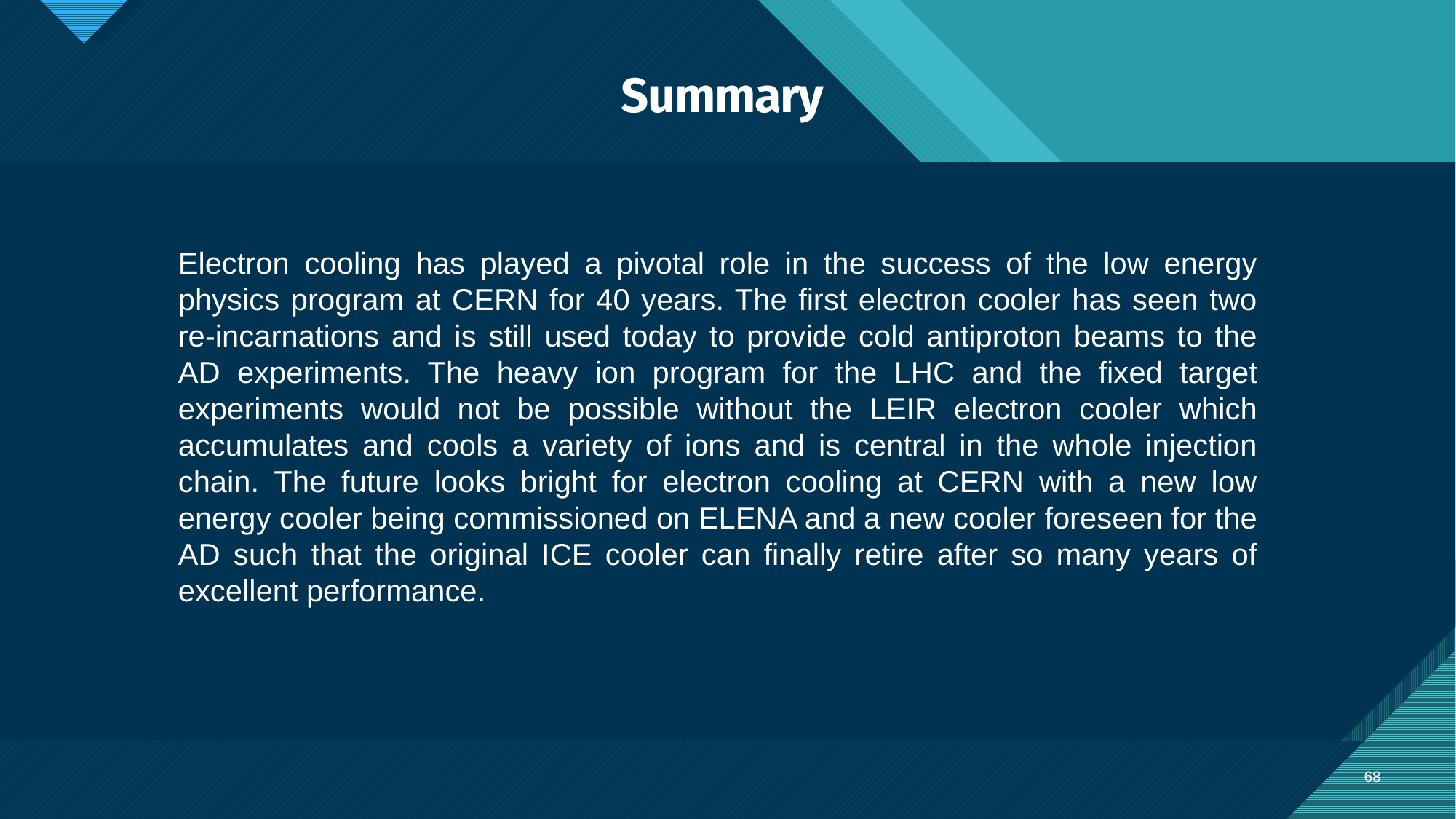

# Summary
Electron cooling has played a pivotal role in the success of the low energy physics program at CERN for 40 years. The first electron cooler has seen two re-incarnations and is still used today to provide cold antiproton beams to the AD experiments. The heavy ion program for the LHC and the fixed target experiments would not be possible without the LEIR electron cooler which accumulates and cools a variety of ions and is central in the whole injection chain. The future looks bright for electron cooling at CERN with a new low energy cooler being commissioned on ELENA and a new cooler foreseen for the AD such that the original ICE cooler can finally retire after so many years of excellent performance.
68